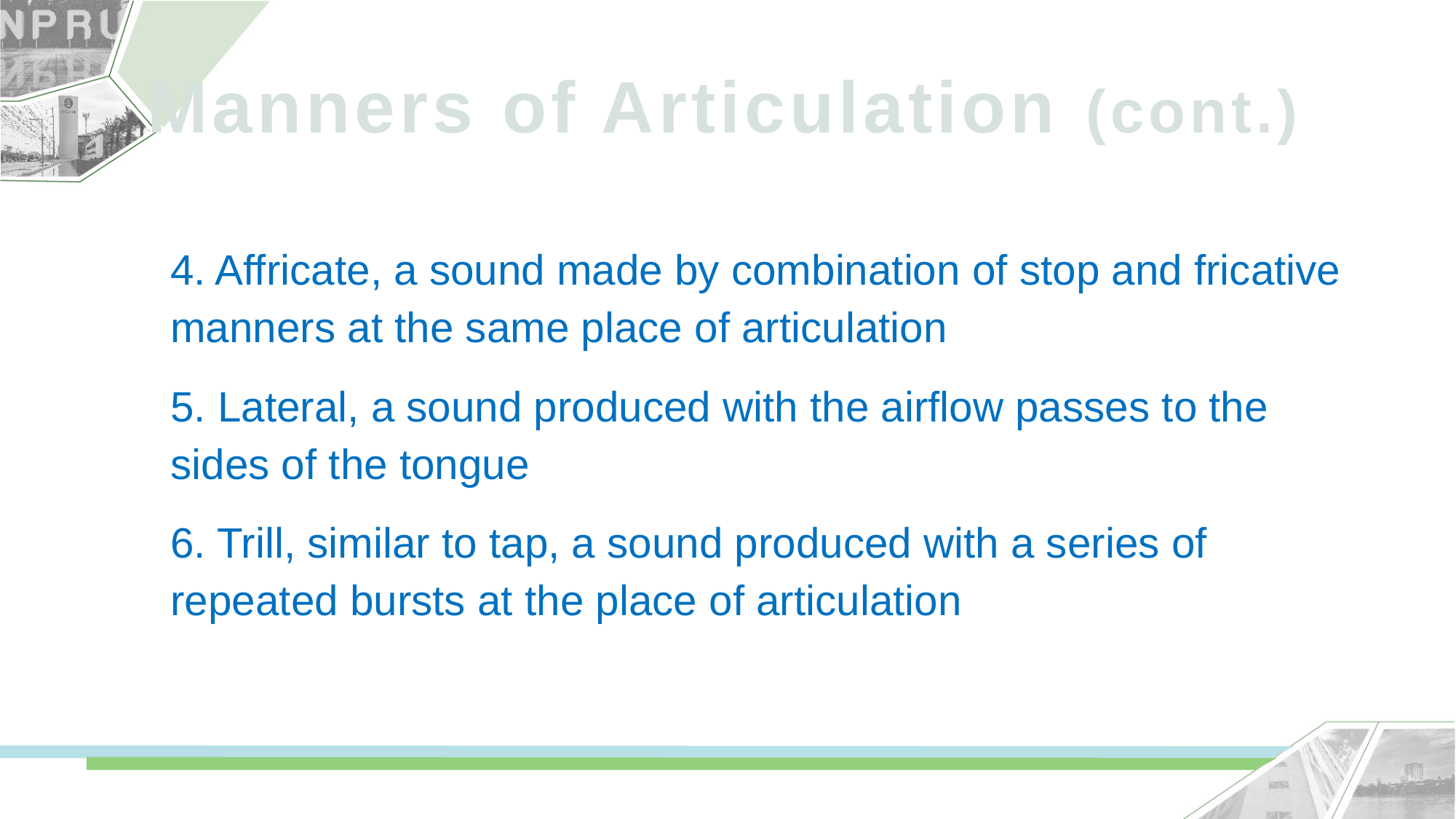

Manners of Articulation (cont.)
4. Affricate, a sound made by combination of stop and fricative manners at the same place of articulation
5. Lateral, a sound produced with the airflow passes to the sides of the tongue
6. Trill, similar to tap, a sound produced with a series of repeated bursts at the place of articulation